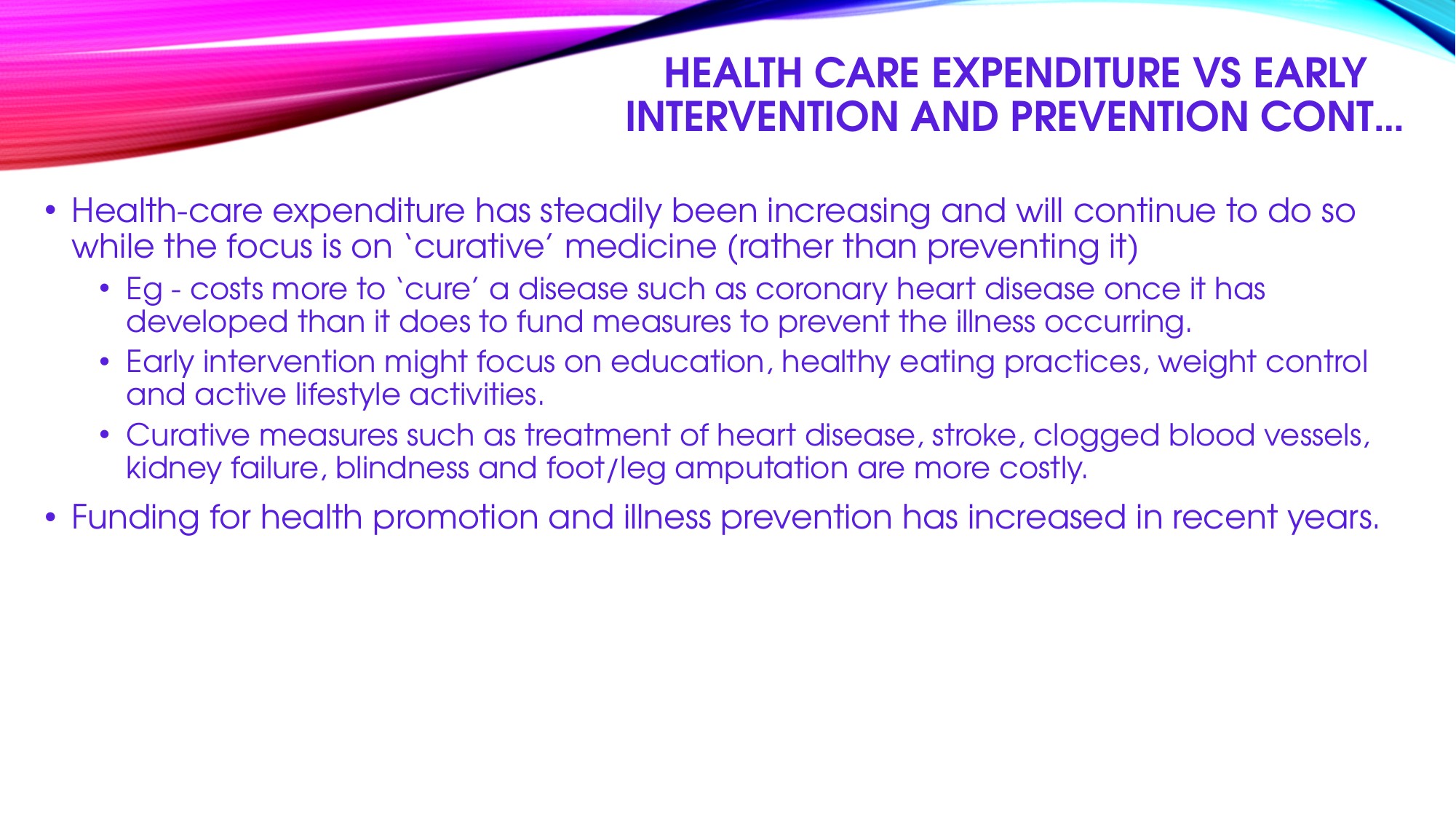

# Health care expenditure vs early intervention and prevention CONT…
Health-care expenditure has steadily been increasing and will continue to do so while the focus is on ‘curative’ medicine (rather than preventing it)
Eg - costs more to ‘cure’ a disease such as coronary heart disease once it has developed than it does to fund measures to prevent the illness occurring.
Early intervention might focus on education, healthy eating practices, weight control and active lifestyle activities.
Curative measures such as treatment of heart disease, stroke, clogged blood vessels, kidney failure, blindness and foot/leg amputation are more costly.
Funding for health promotion and illness prevention has increased in recent years.